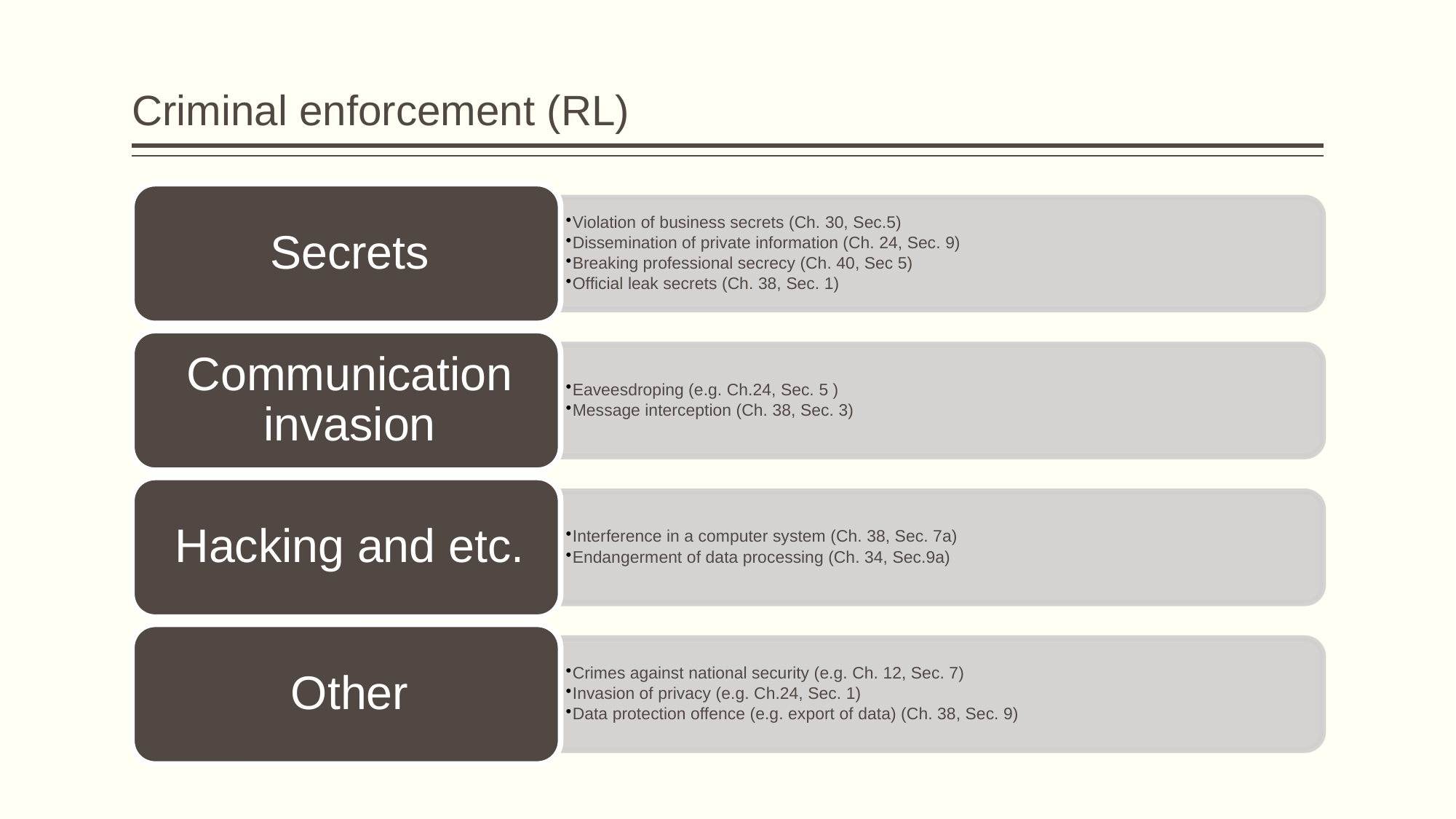

# Criminal enforcement (RL)
Violation of business secrets (Ch. 30, Sec.5)
Dissemination of private information (Ch. 24, Sec. 9)
Breaking professional secrecy (Ch. 40, Sec 5)
Official leak secrets (Ch. 38, Sec. 1)
Secrets
Eaveesdroping (e.g. Ch.24, Sec. 5 )
Message interception (Ch. 38, Sec. 3)
Communication invasion
Interference in a computer system (Ch. 38, Sec. 7a)
Endangerment of data processing (Ch. 34, Sec.9a)
Hacking and etc.
Crimes against national security (e.g. Ch. 12, Sec. 7)
Invasion of privacy (e.g. Ch.24, Sec. 1)
Data protection offence (e.g. export of data) (Ch. 38, Sec. 9)
Other